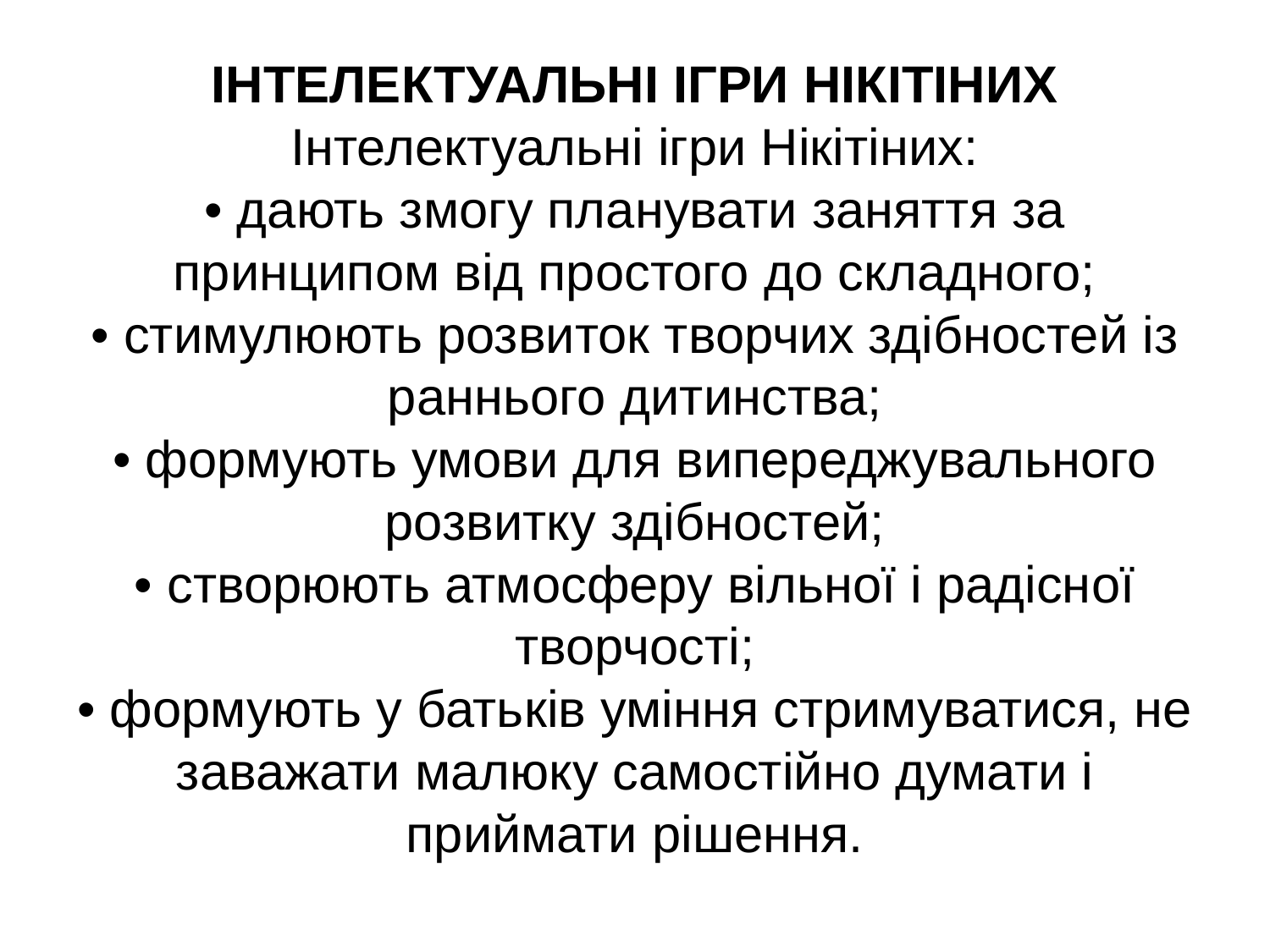

# ІНТЕЛЕКТУАЛЬНІ ІГРИ НІКІТІНИХ Інтелектуальні ігри Нікітіних: • дають змогу планувати заняття за принципом від простого до складного; • стимулюють розвиток творчих здібностей із раннього дитинства; • формують умови для випереджувального розвитку здібностей; • створюють атмосферу вільної і радісної творчості; • формують у батьків уміння стримуватися, не заважати малюку самостійно думати і приймати рішення.